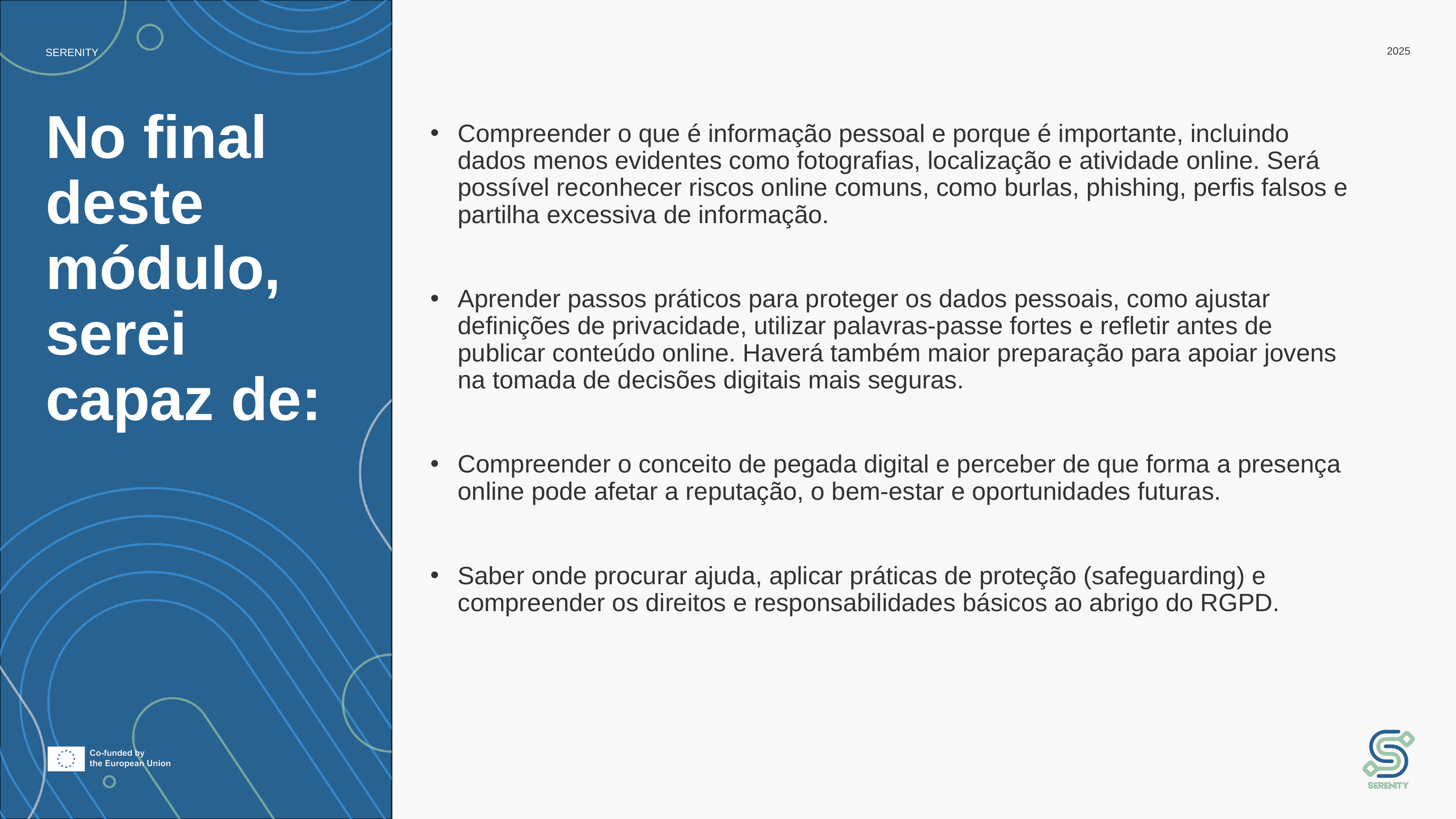

# No final deste módulo, serei capaz de:
Compreender o que é informação pessoal e porque é importante, incluindo dados menos evidentes como fotografias, localização e atividade online. Será possível reconhecer riscos online comuns, como burlas, phishing, perfis falsos e partilha excessiva de informação.

Aprender passos práticos para proteger os dados pessoais, como ajustar definições de privacidade, utilizar palavras-passe fortes e refletir antes de publicar conteúdo online. Haverá também maior preparação para apoiar jovens na tomada de decisões digitais mais seguras.

Compreender o conceito de pegada digital e perceber de que forma a presença online pode afetar a reputação, o bem-estar e oportunidades futuras.

Saber onde procurar ajuda, aplicar práticas de proteção (safeguarding) e compreender os direitos e responsabilidades básicos ao abrigo do RGPD.